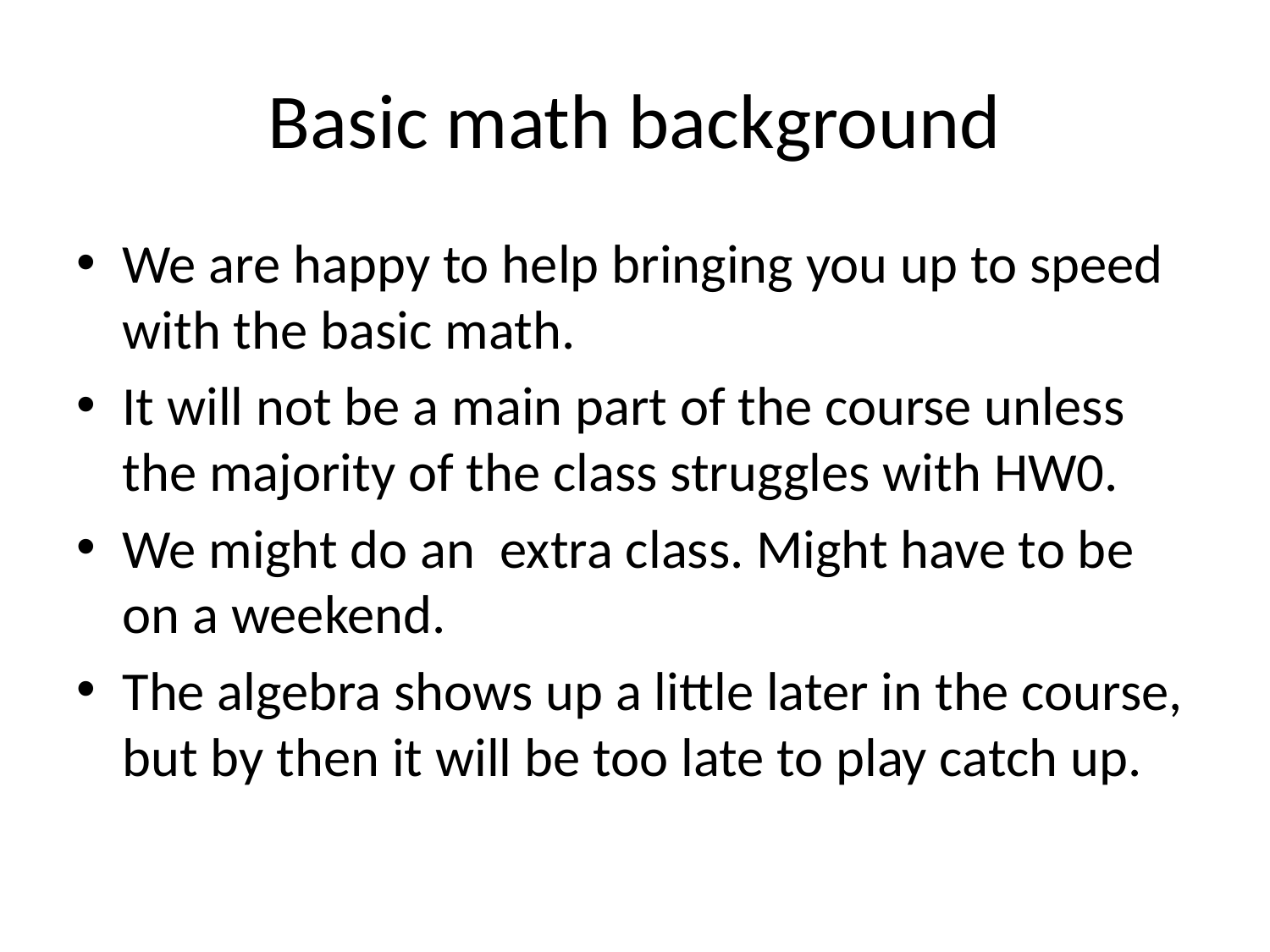

# Basic math background
We are happy to help bringing you up to speed with the basic math.
It will not be a main part of the course unless the majority of the class struggles with HW0.
We might do an  extra class. Might have to be on a weekend.
The algebra shows up a little later in the course, but by then it will be too late to play catch up.